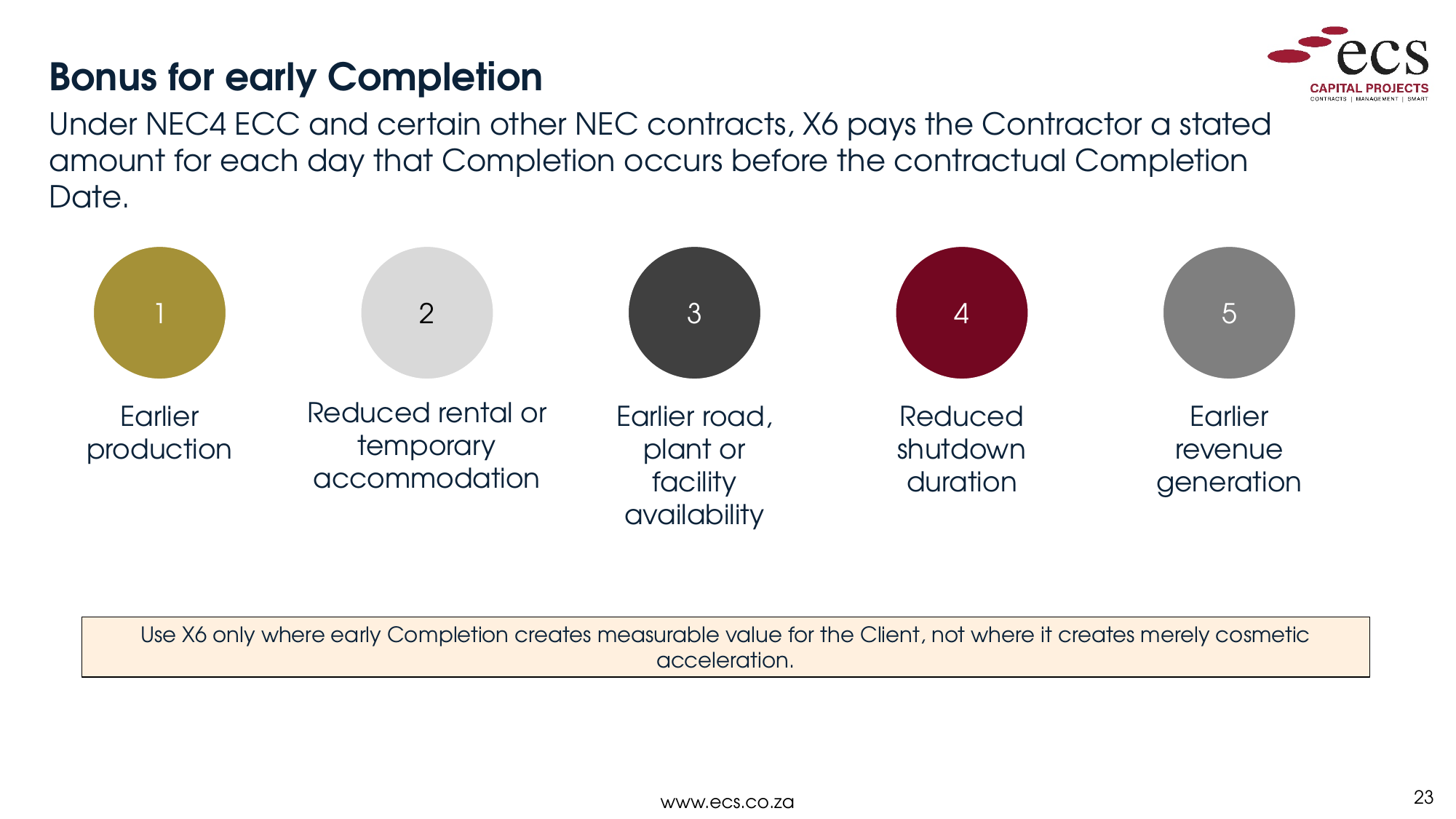

Bonus for early Completion
Under NEC4 ECC and certain other NEC contracts, X6 pays the Contractor a stated amount for each day that Completion occurs before the contractual Completion Date.
1
2
3
4
5
Reduced rental or temporary accommodation
Earlier production
Earlier road, plant or facility availability
Reduced shutdown duration
Earlier revenue generation
Use X6 only where early Completion creates measurable value for the Client, not where it creates merely cosmetic acceleration.
23
www.ecs.co.za